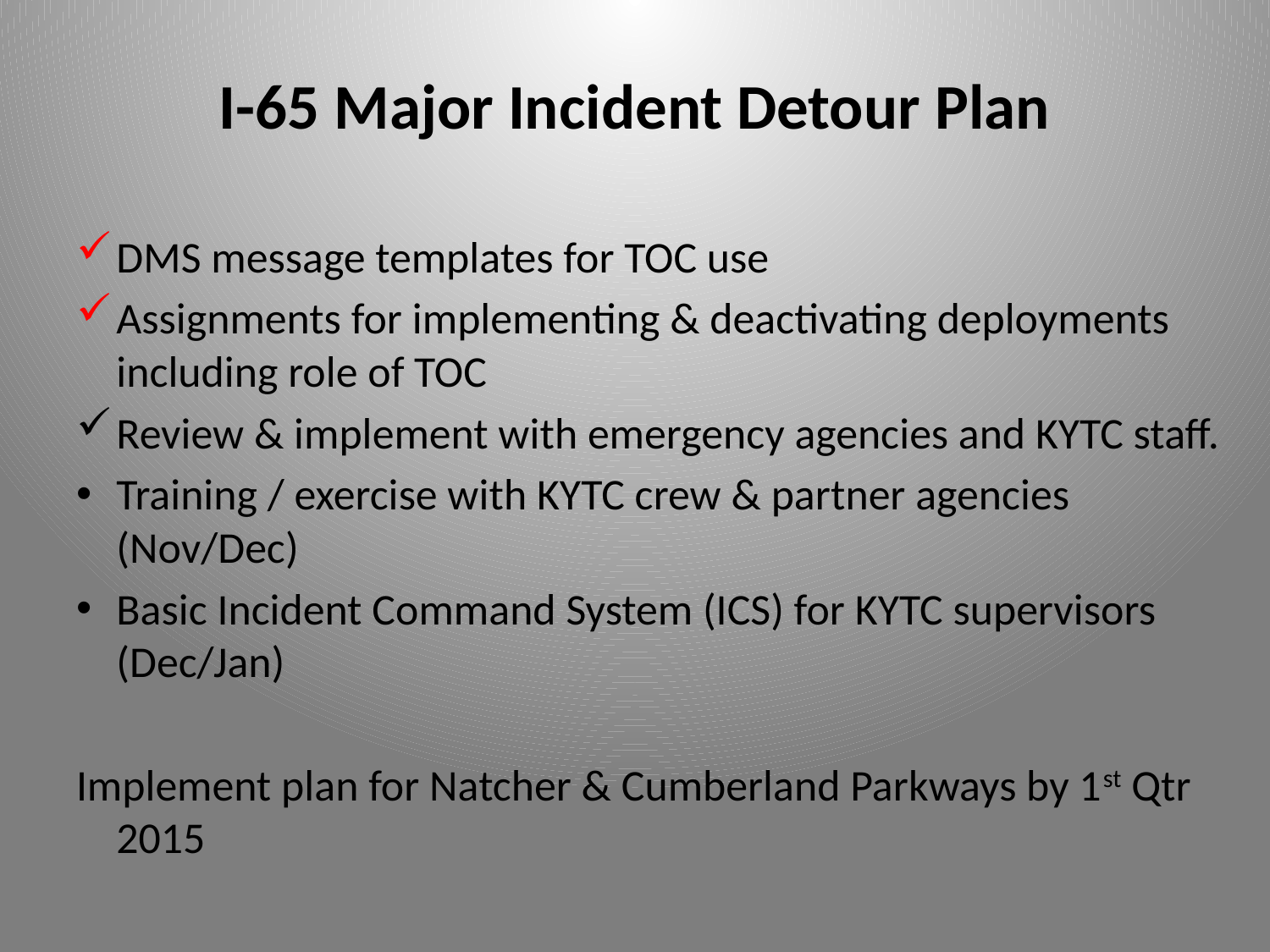

# I-65 Major Incident Detour Plan
DMS message templates for TOC use
Assignments for implementing & deactivating deployments including role of TOC
Review & implement with emergency agencies and KYTC staff.
Training / exercise with KYTC crew & partner agencies (Nov/Dec)
Basic Incident Command System (ICS) for KYTC supervisors (Dec/Jan)

Implement plan for Natcher & Cumberland Parkways by 1st Qtr 2015